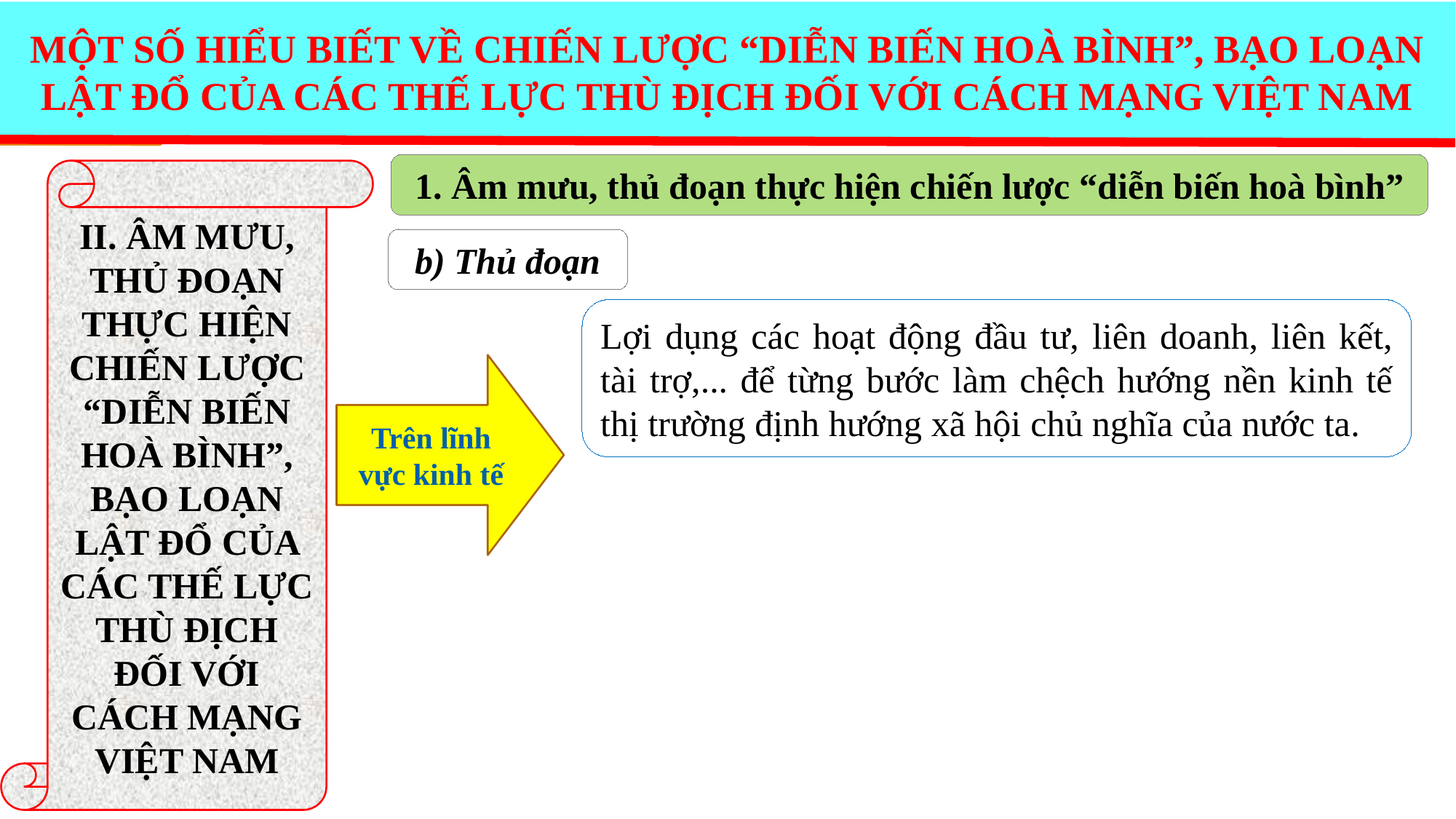

MỘT SỐ HIỂU BIẾT VỀ CHIẾN LƯỢC “DIỄN BIẾN HOÀ BÌNH”, BẠO LOẠN LẬT ĐỔ CỦA CÁC THẾ LỰC THÙ ĐỊCH ĐỐI VỚI CÁCH MẠNG VIỆT NAM
1. Âm mưu, thủ đoạn thực hiện chiến lược “diễn biến hoà bình”
II. ÂM MƯU, THỦ ĐOẠN THỰC HIỆN CHIẾN LƯỢC “DIỄN BIẾN HOÀ BÌNH”, BẠO LOẠN LẬT ĐỔ CỦA CÁC THẾ LỰC THÙ ĐỊCH ĐỐI VỚI CÁCH MẠNG VIỆT NAM
b) Thủ đoạn
Lợi dụng các hoạt động đầu tư, liên doanh, liên kết, tài trợ,... để từng bước làm chệch hướng nền kinh tế thị trường định hướng xã hội chủ nghĩa của nước ta.
Trên lĩnh vực kinh tế